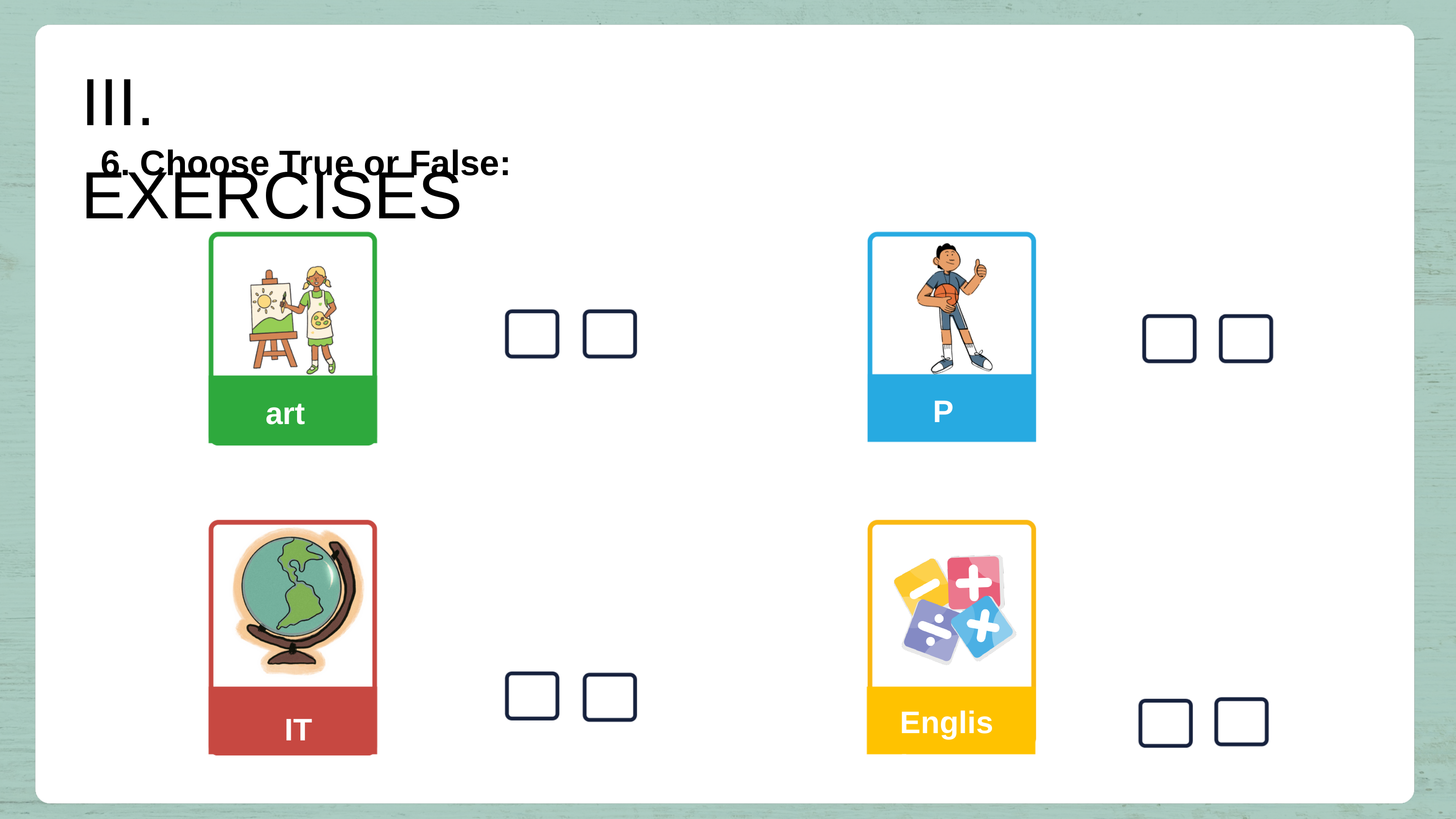

III. EXERCISES
6. Choose True or False:
art
PE
art

English
IT